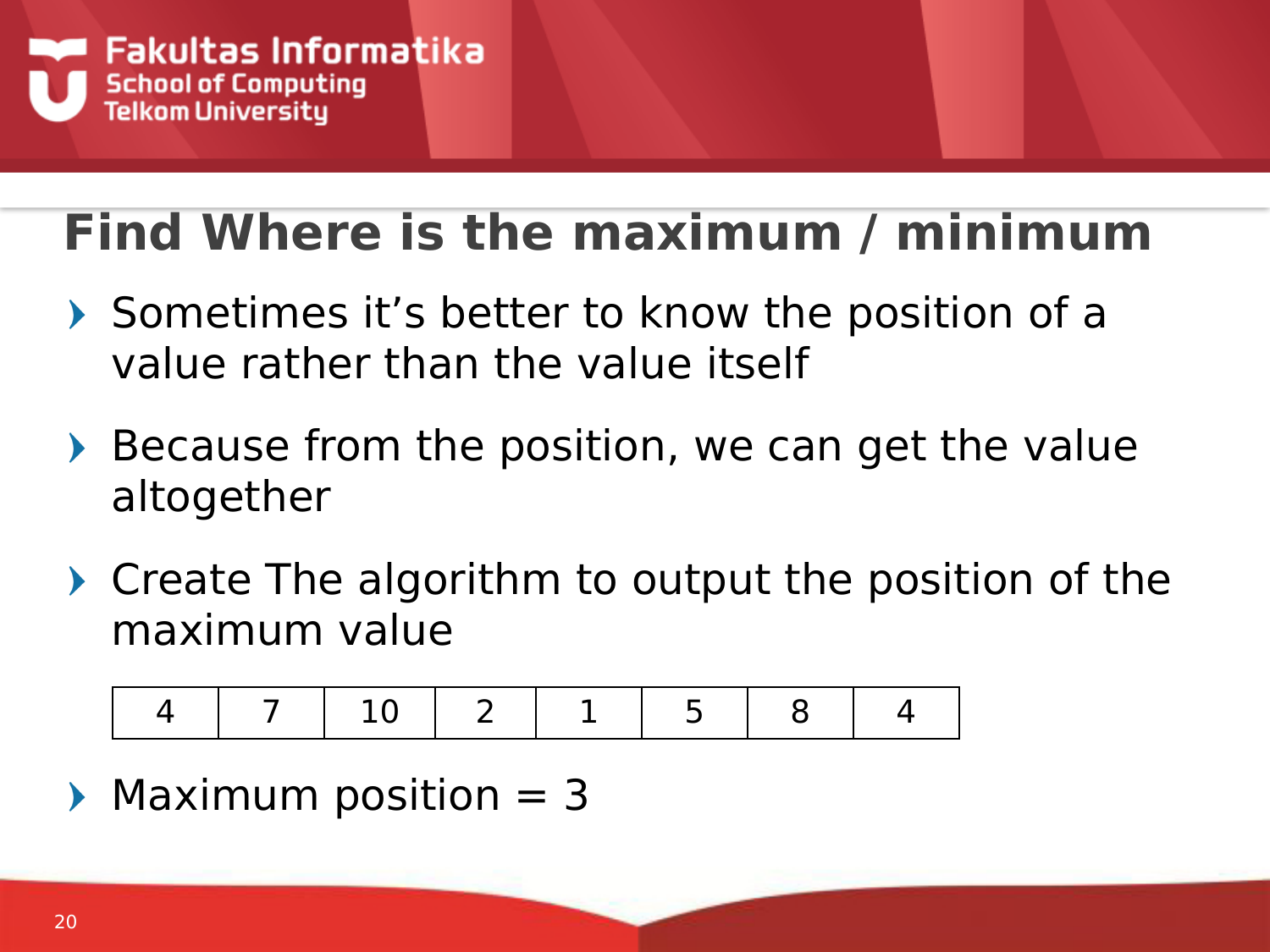

# Find Where is the maximum / minimum
Sometimes it’s better to know the position of a value rather than the value itself
Because from the position, we can get the value altogether
Create The algorithm to output the position of the maximum value

Maximum position = 3
| 4 | 7 | 10 | 2 | 1 | 5 | 8 | 4 |
| --- | --- | --- | --- | --- | --- | --- | --- |

20